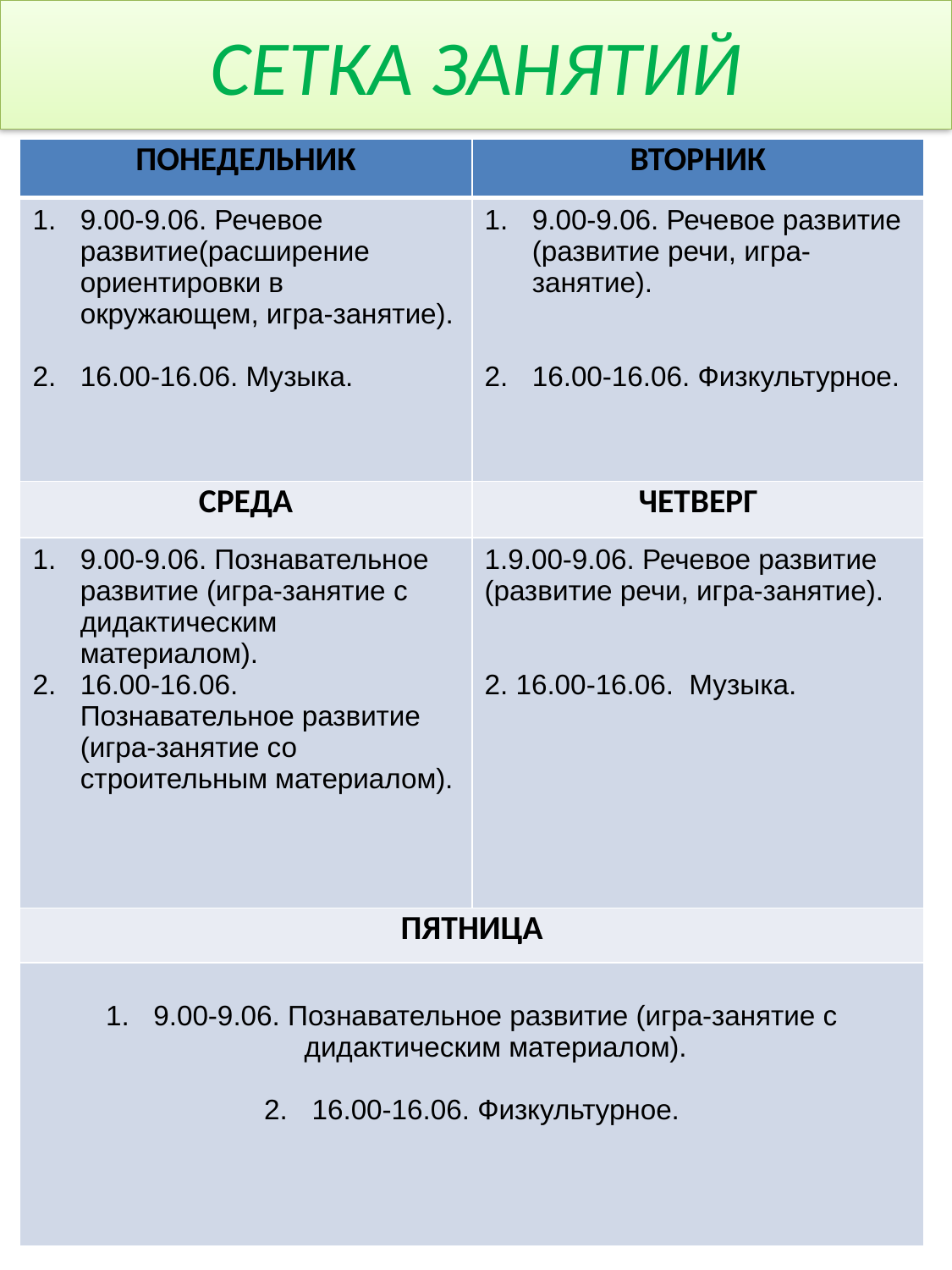

# СЕТКА ЗАНЯТИЙ
| ПОНЕДЕЛЬНИК | ВТОРНИК |
| --- | --- |
| 9.00-9.06. Речевое развитие(расширение ориентировки в окружающем, игра-занятие). 16.00-16.06. Музыка. | 9.00-9.06. Речевое развитие (развитие речи, игра-занятие). 16.00-16.06. Физкультурное. |
| СРЕДА | ЧЕТВЕРГ |
| 9.00-9.06. Познавательное развитие (игра-занятие с дидактическим материалом). 16.00-16.06. Познавательное развитие (игра-занятие со строительным материалом). | 1.9.00-9.06. Речевое развитие (развитие речи, игра-занятие). 2. 16.00-16.06. Музыка. |
| ПЯТНИЦА |  |
| 9.00-9.06. Познавательное развитие (игра-занятие с дидактическим материалом). 16.00-16.06. Физкультурное. |  |